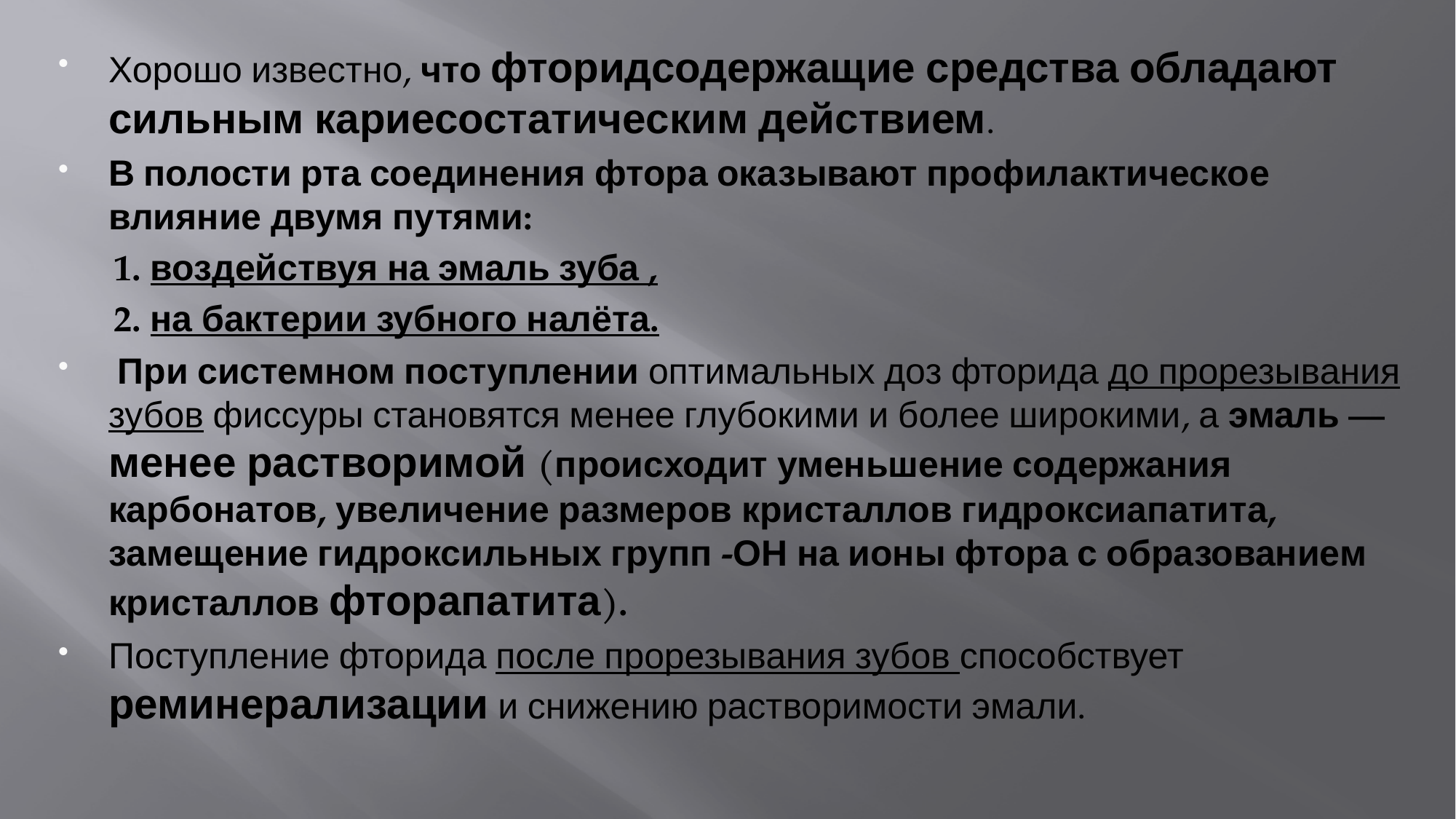

Хорошо известно, что фторидсодержащие средства обладают сильным кариесостатическим действием.
В полости рта соединения фтора оказывают профилактическое влияние двумя путями:
      1. воздействуя на эмаль зуба ,
      2. на бактерии зубного налёта.
 При системном поступлении оптимальных доз фторида до прорезывания зубов фиссуры становятся менее глубокими и более широкими, а эмаль — менее растворимой (происходит уменьшение содержания карбонатов, увеличение размеров кристаллов гидроксиапатита, замещение гидроксильных групп -ОН на ионы фтора с образованием кристаллов фторапатита).
Поступление фторида после прорезывания зубов способствует реминерализации и снижению растворимости эмали.